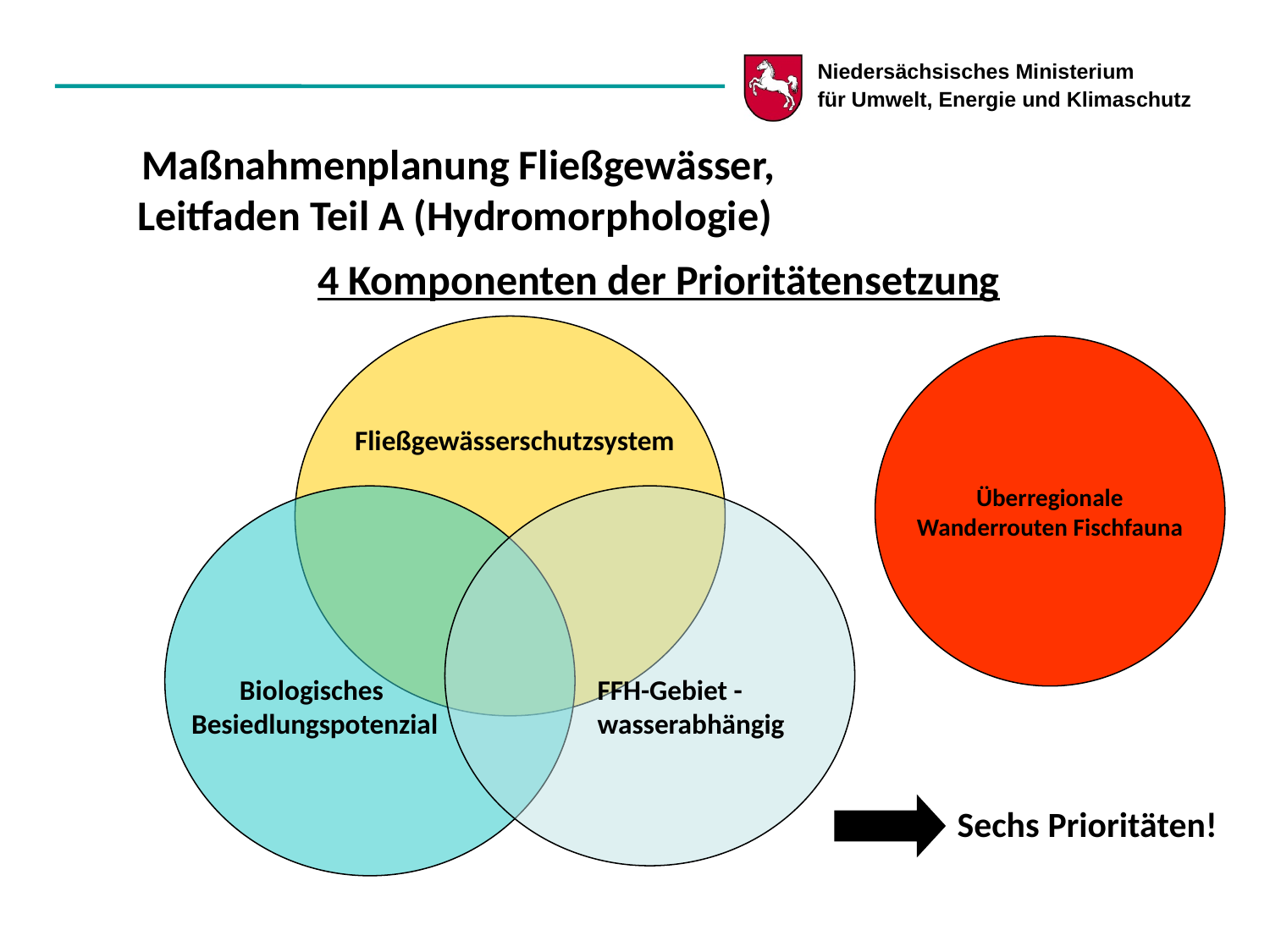

Maßnahmenplanung Fließgewässer,
Leitfaden Teil A (Hydromorphologie)
4 Komponenten der Prioritätensetzung

Überregionale
Wanderrouten Fischfauna

Fließgewässerschutzsystem

Biologisches
Besiedlungspotenzial
FFH-Gebiet - wasserabhängig

Sechs Prioritäten!